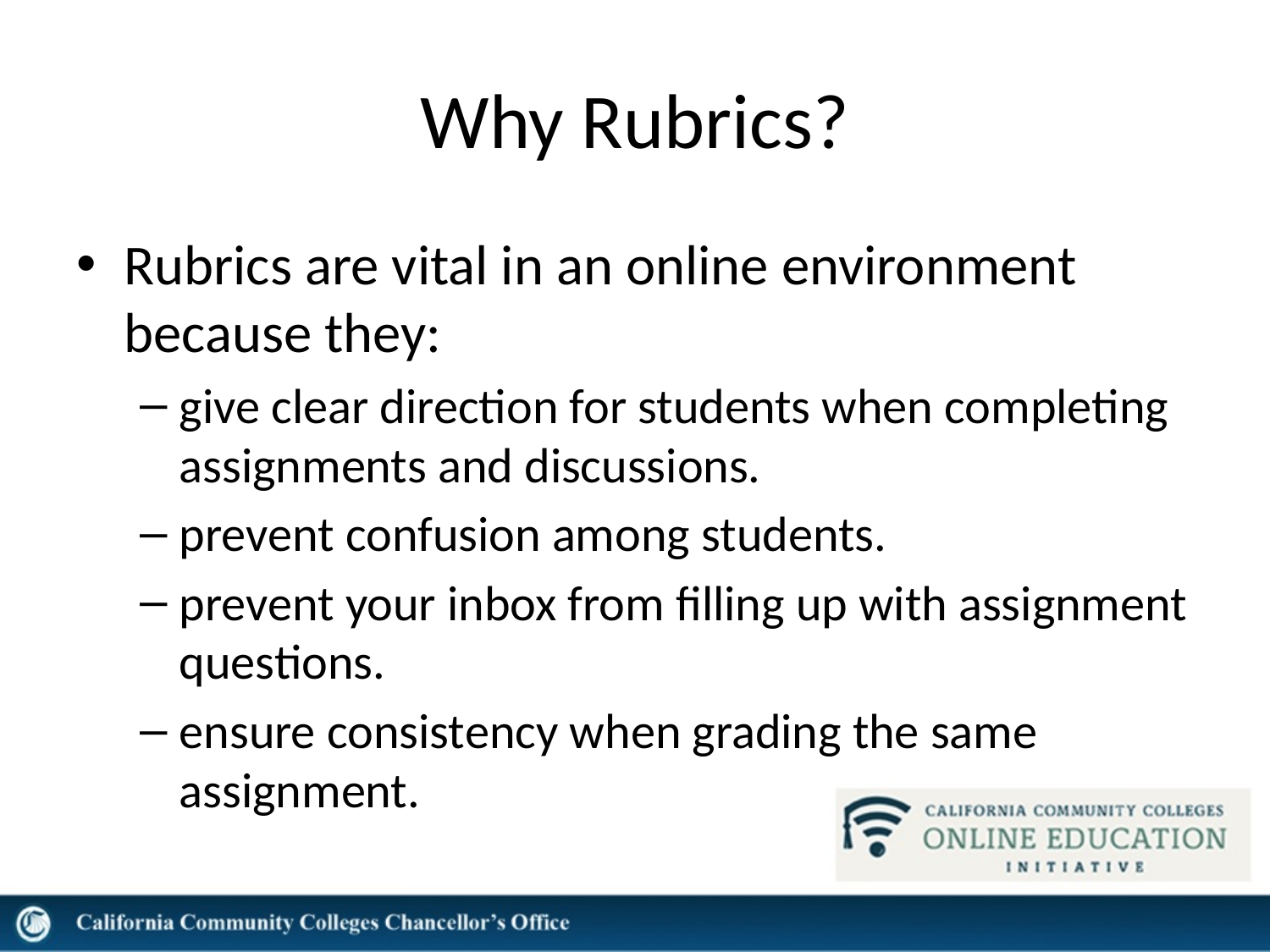

# Why Rubrics?
Rubrics are vital in an online environment because they:
give clear direction for students when completing assignments and discussions.
prevent confusion among students.
prevent your inbox from filling up with assignment questions.
ensure consistency when grading the same assignment.